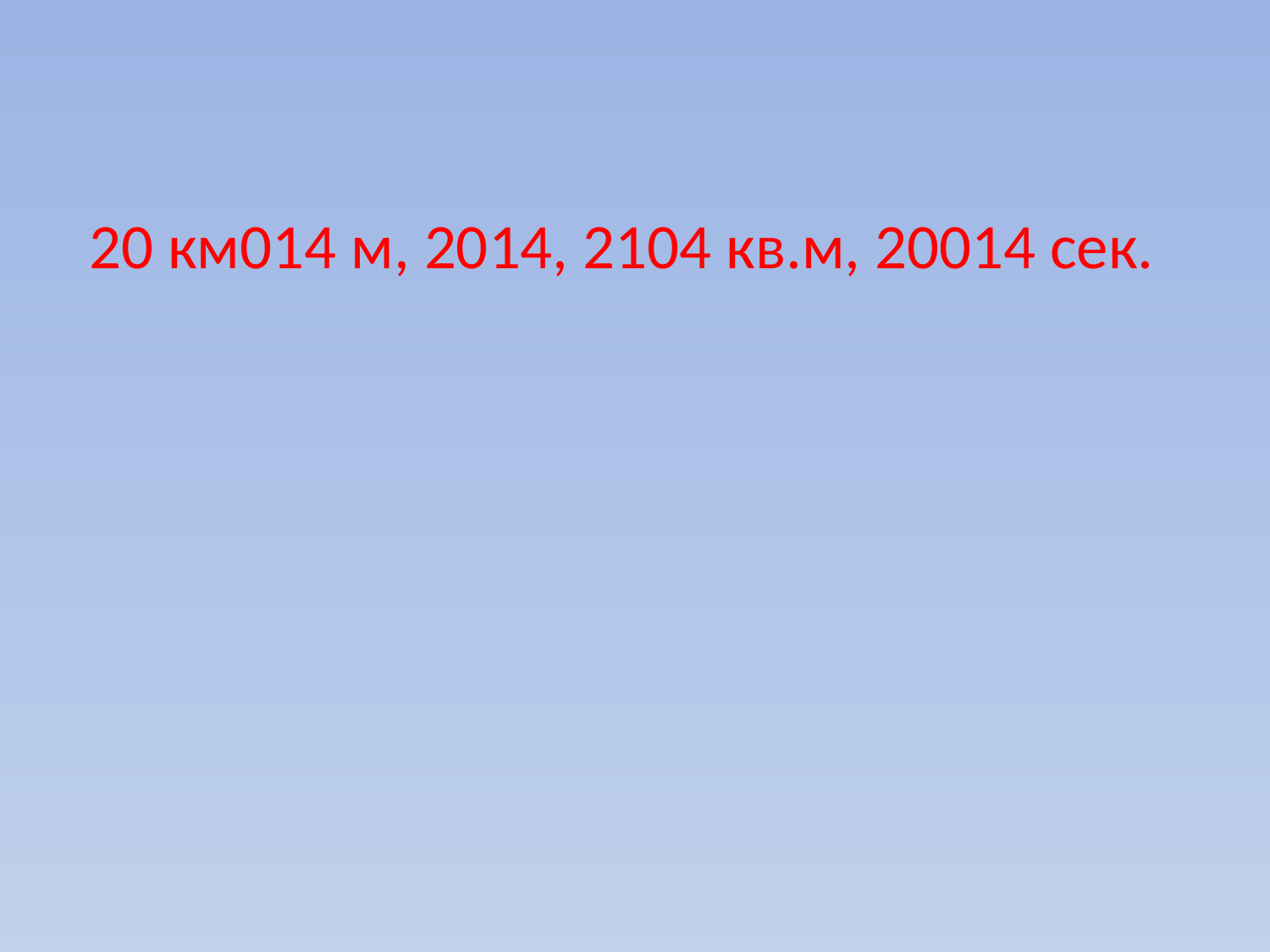

# 20 км014 м, 2014, 2104 кв.м, 20014 сек.